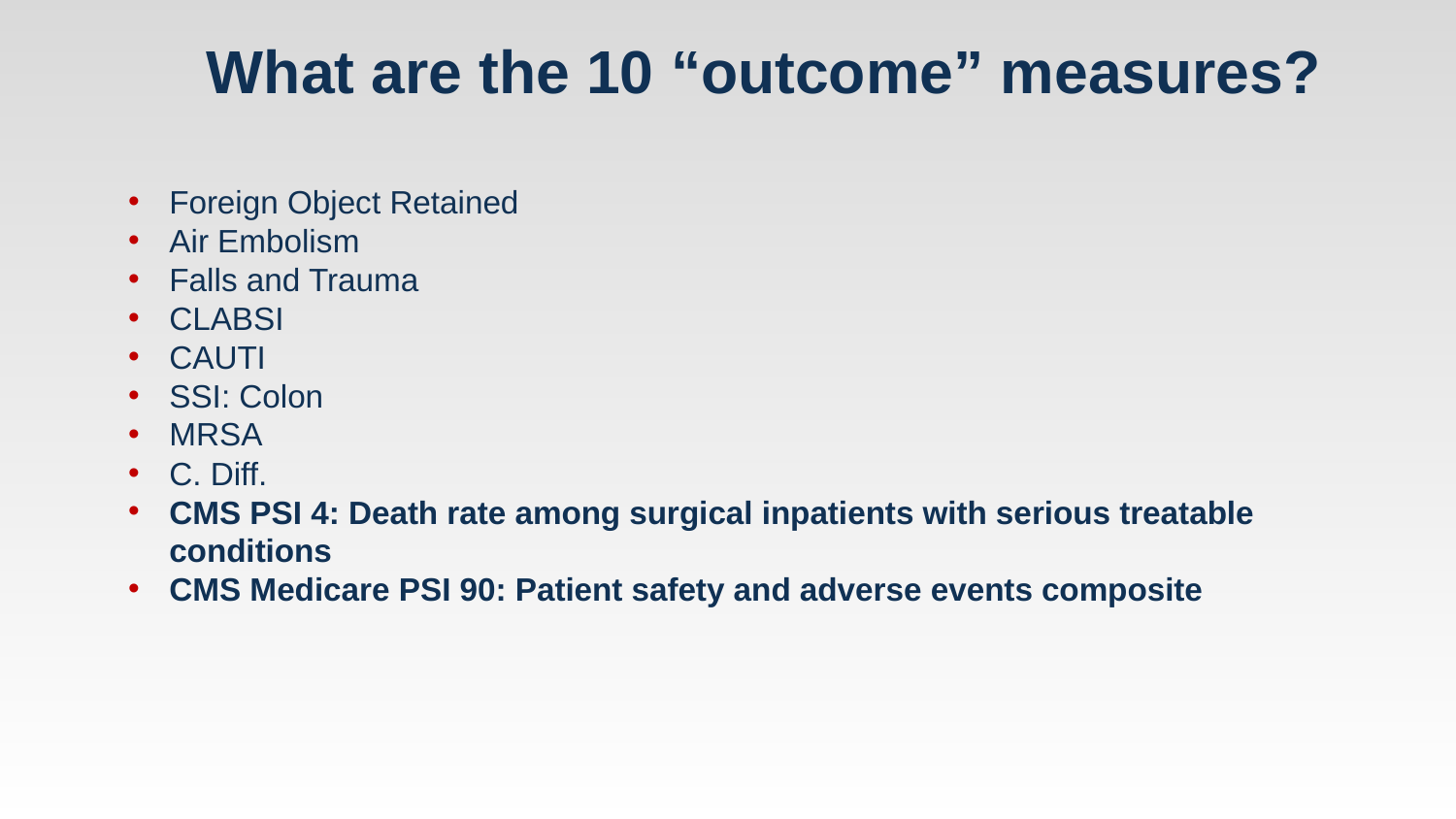

# What are the 10 “outcome” measures?
Foreign Object Retained
Air Embolism
Falls and Trauma
CLABSI
CAUTI
SSI: Colon
MRSA
C. Diff.
CMS PSI 4: Death rate among surgical inpatients with serious treatable conditions
CMS Medicare PSI 90: Patient safety and adverse events composite